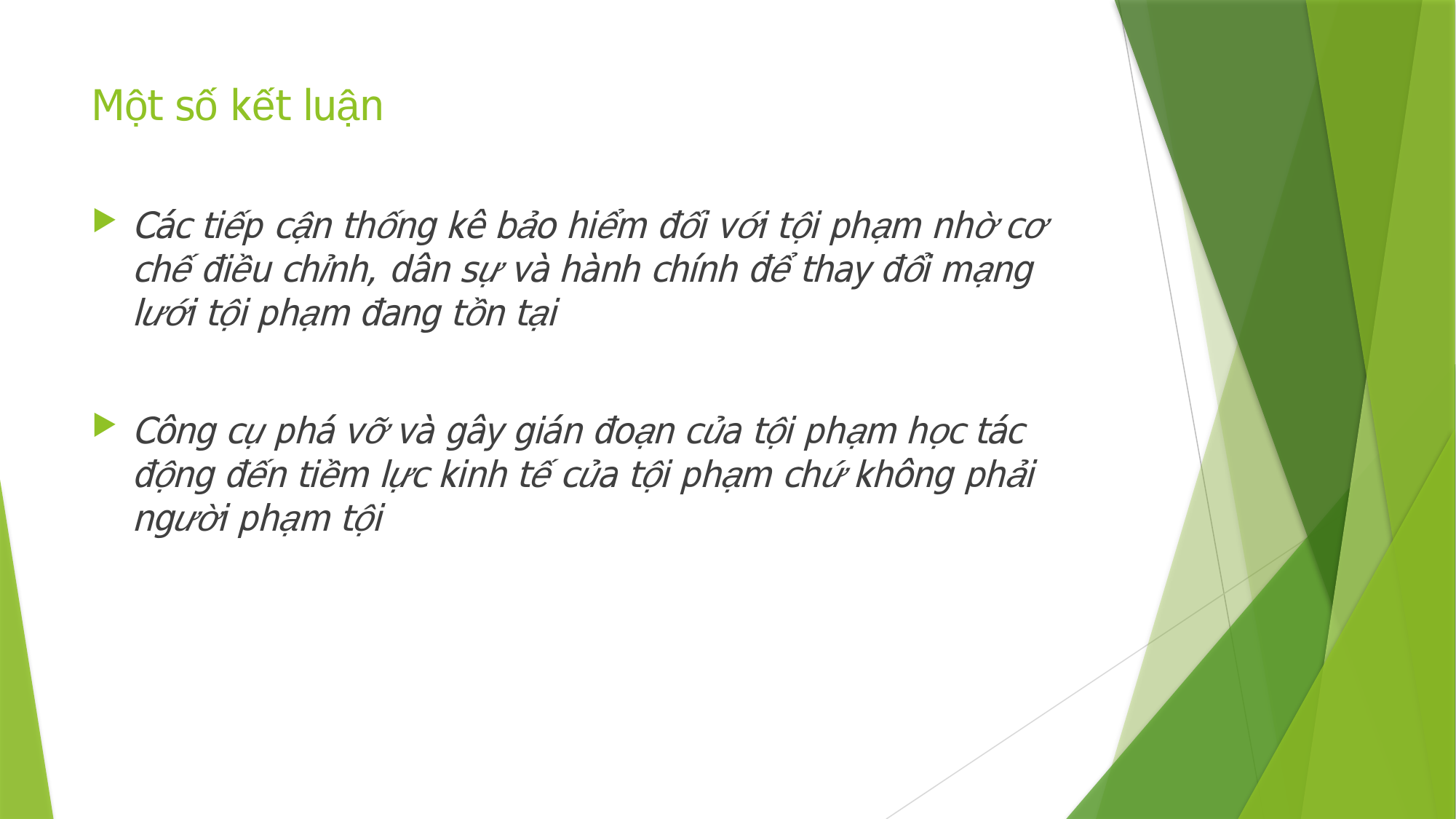

# Một số kết luận
Các tiếp cận thống kê bảo hiểm đối với tội phạm nhờ cơ chế điều chỉnh, dân sự và hành chính để thay đổi mạng lưới tội phạm đang tồn tại

Công cụ phá vỡ và gây gián đoạn của tội phạm học tác động đến tiềm lực kinh tế của tội phạm chứ không phải người phạm tội